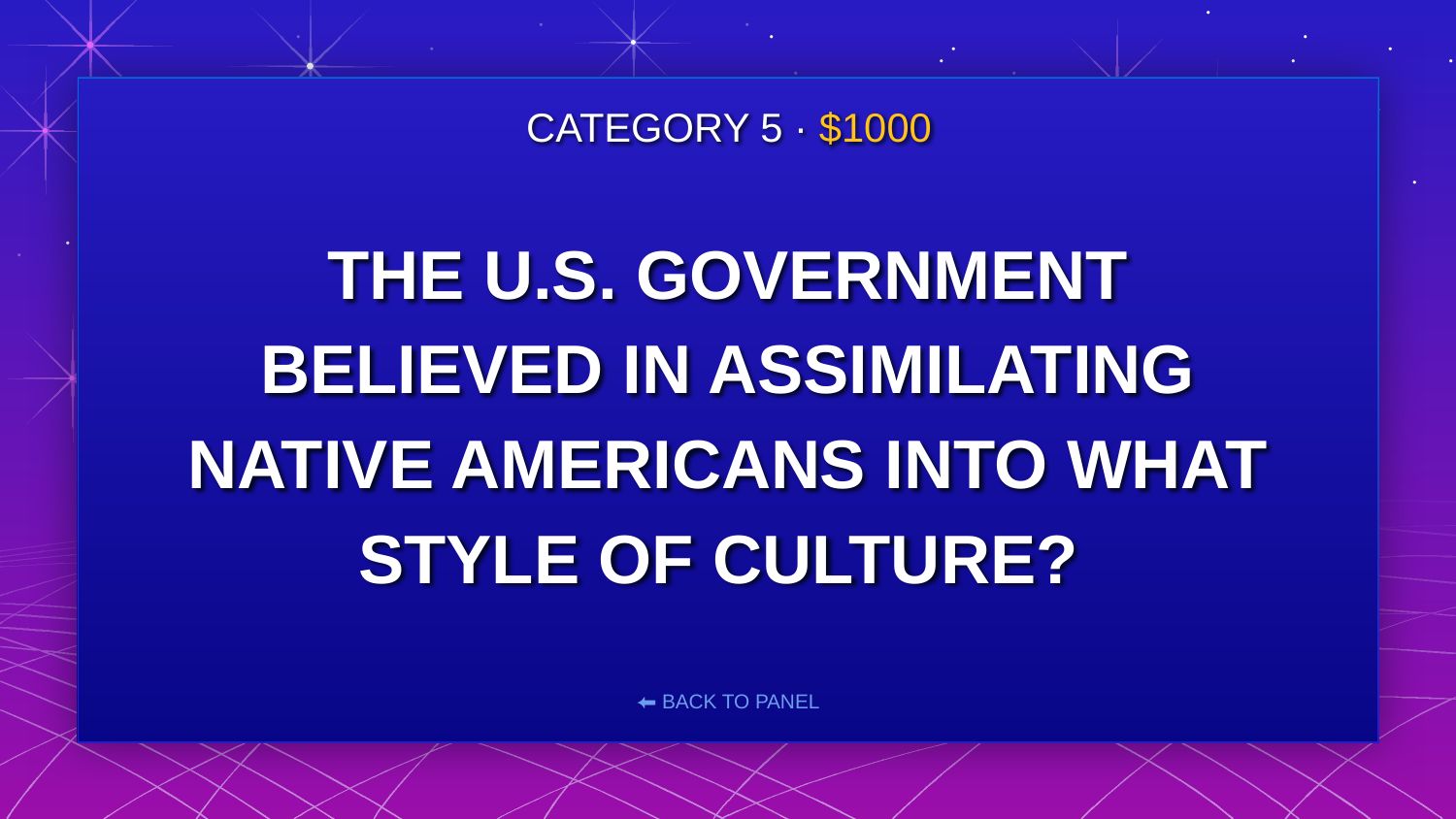

CATEGORY 5 · $1000
# THE U.S. GOVERNMENT BELIEVED IN ASSIMILATING NATIVE AMERICANS INTO WHAT STYLE OF CULTURE?